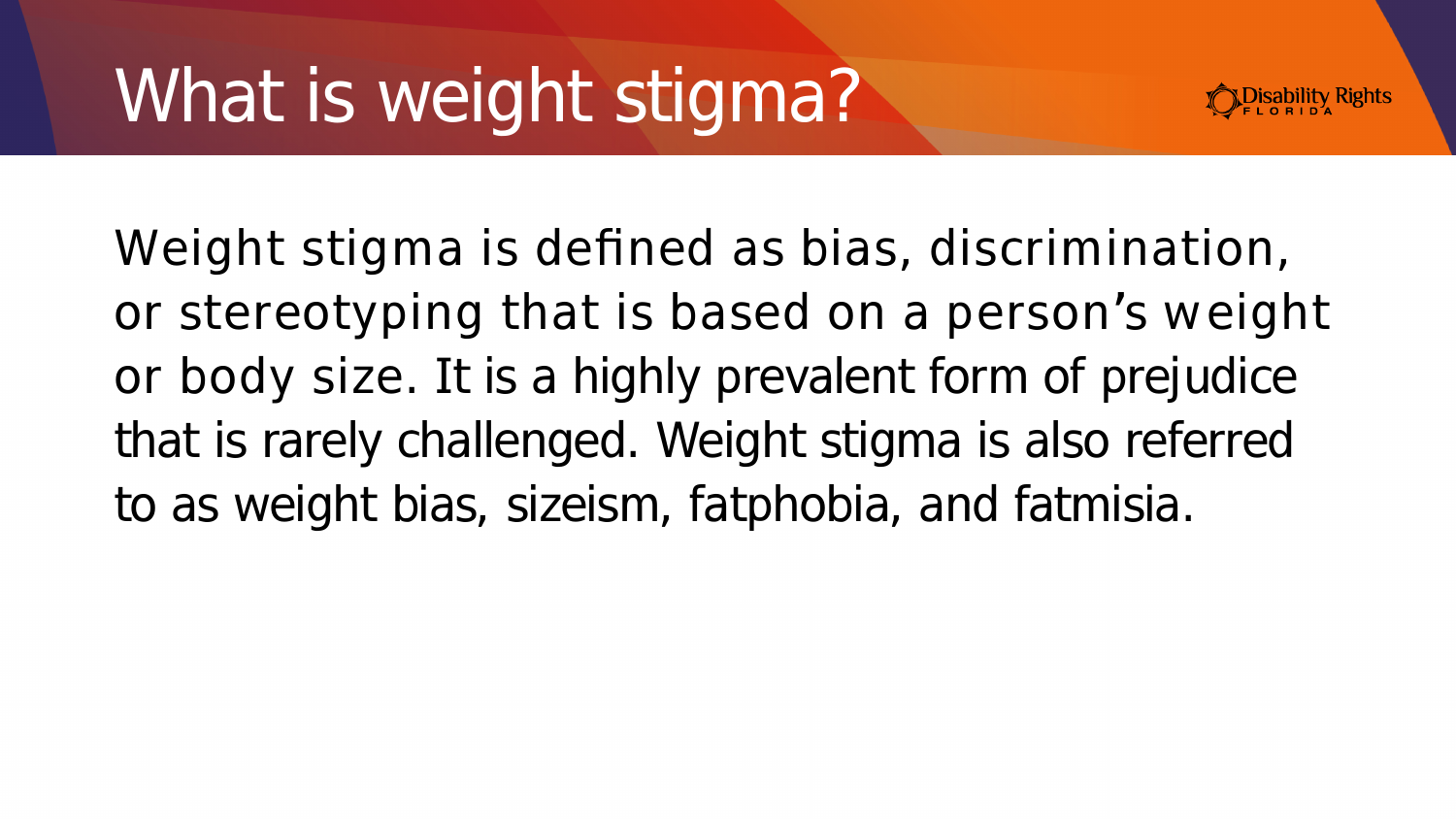

# What is weight stigma?
Weight stigma is defined as bias, discrimination, or stereotyping that is based on a person’s weight or body size. It is a highly prevalent form of prejudice that is rarely challenged. Weight stigma is also referred to as weight bias, sizeism, fatphobia, and fatmisia.